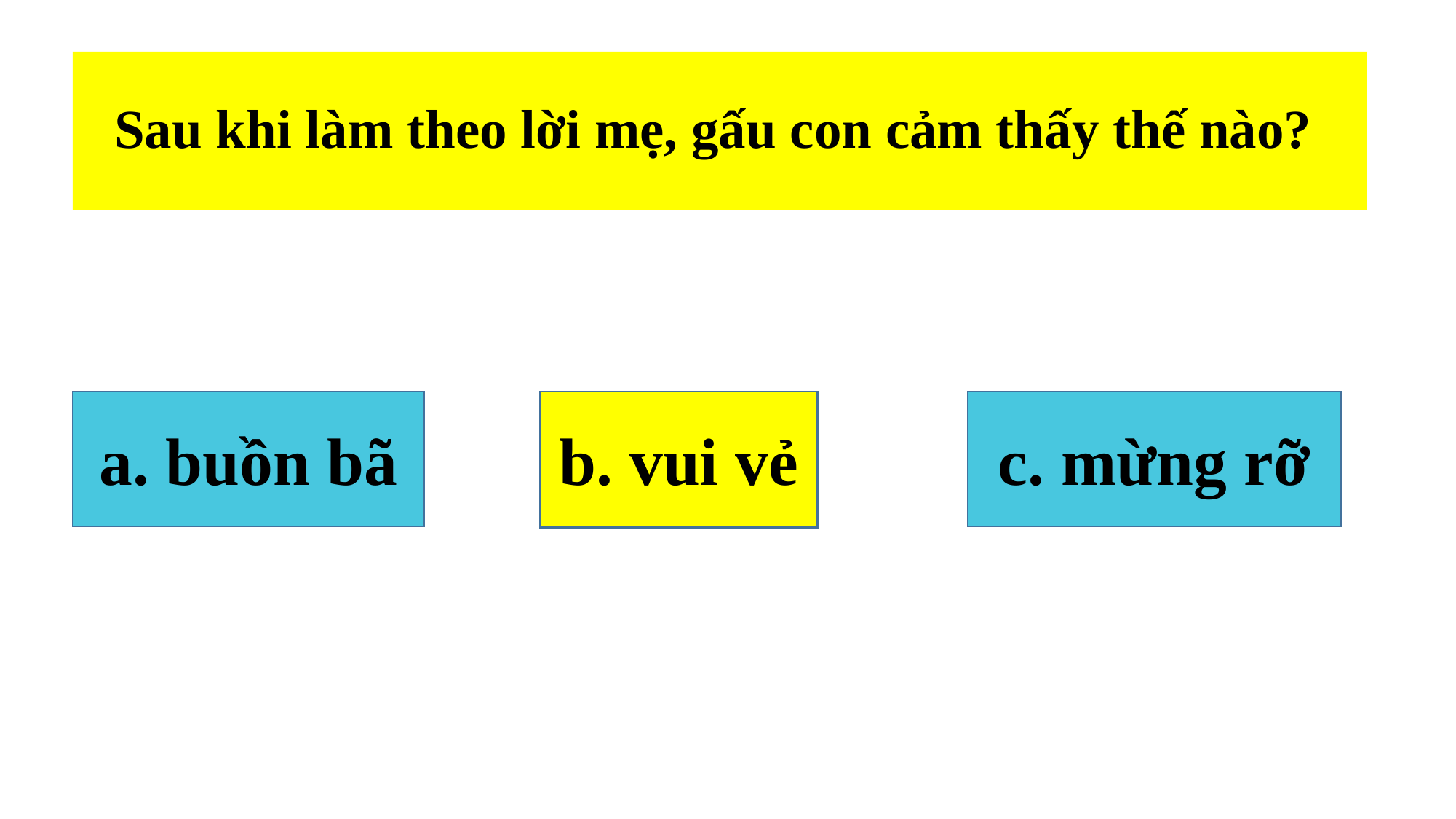

# Sau khi làm theo lời mẹ, gấu con cảm thấy thế nào?
a. buồn bã
b. vui vẻ
c. mừng rỡ
b. vui vẻ